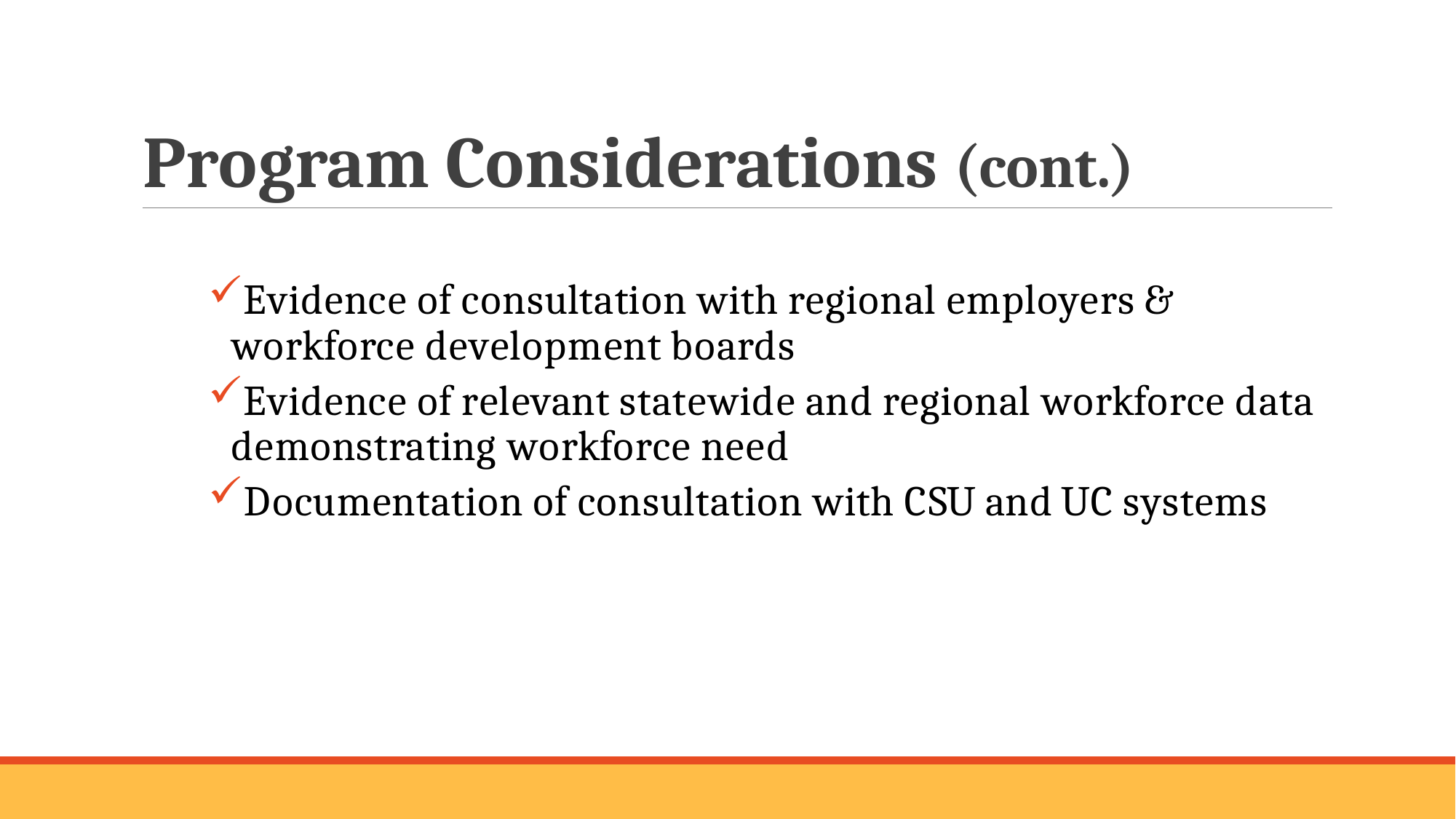

# Program Considerations (cont.)
Evidence of consultation with regional employers & workforce development boards
Evidence of relevant statewide and regional workforce data demonstrating workforce need
Documentation of consultation with CSU and UC systems